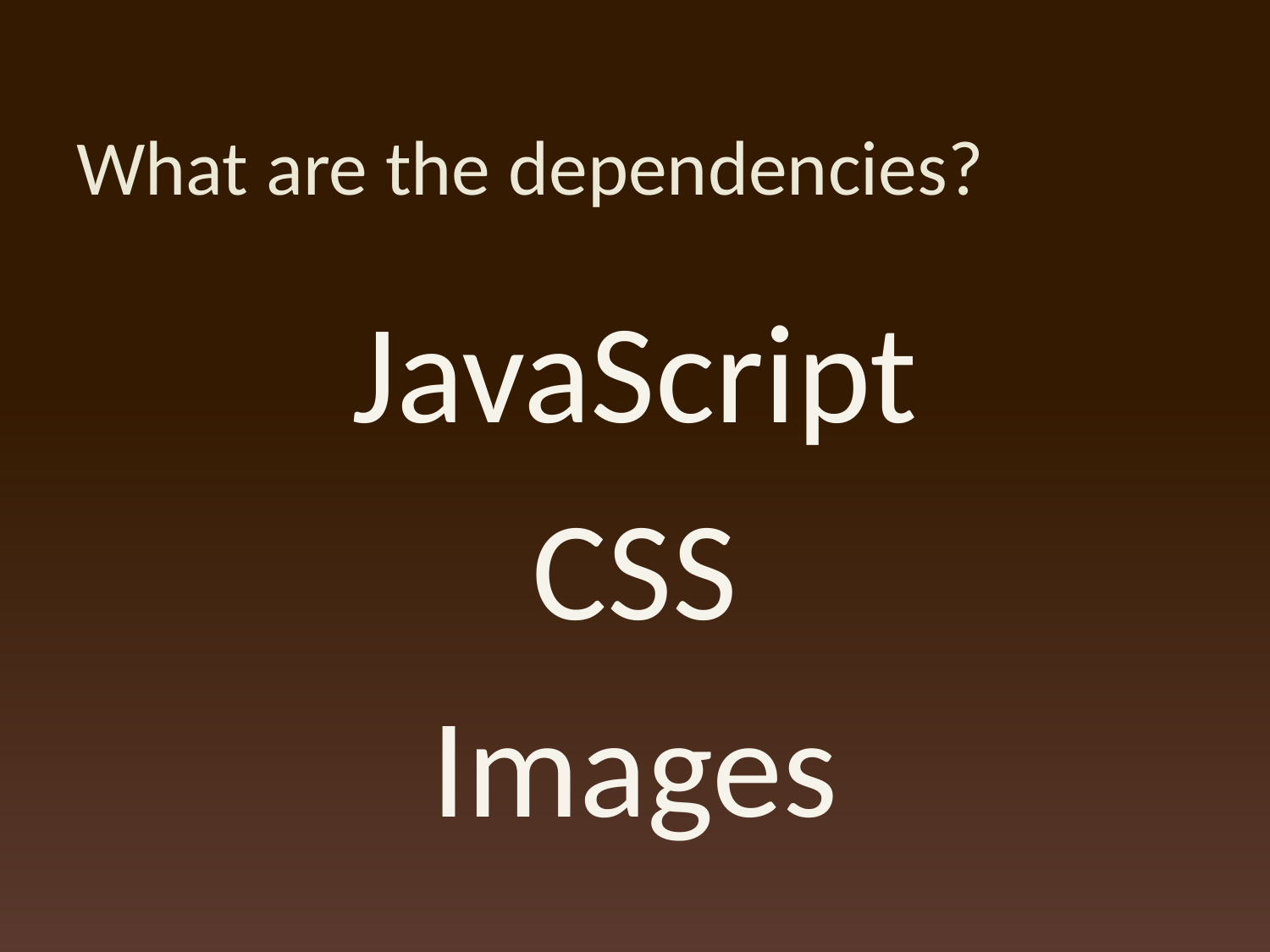

# What are the dependencies?
JavaScript
CSS
Images